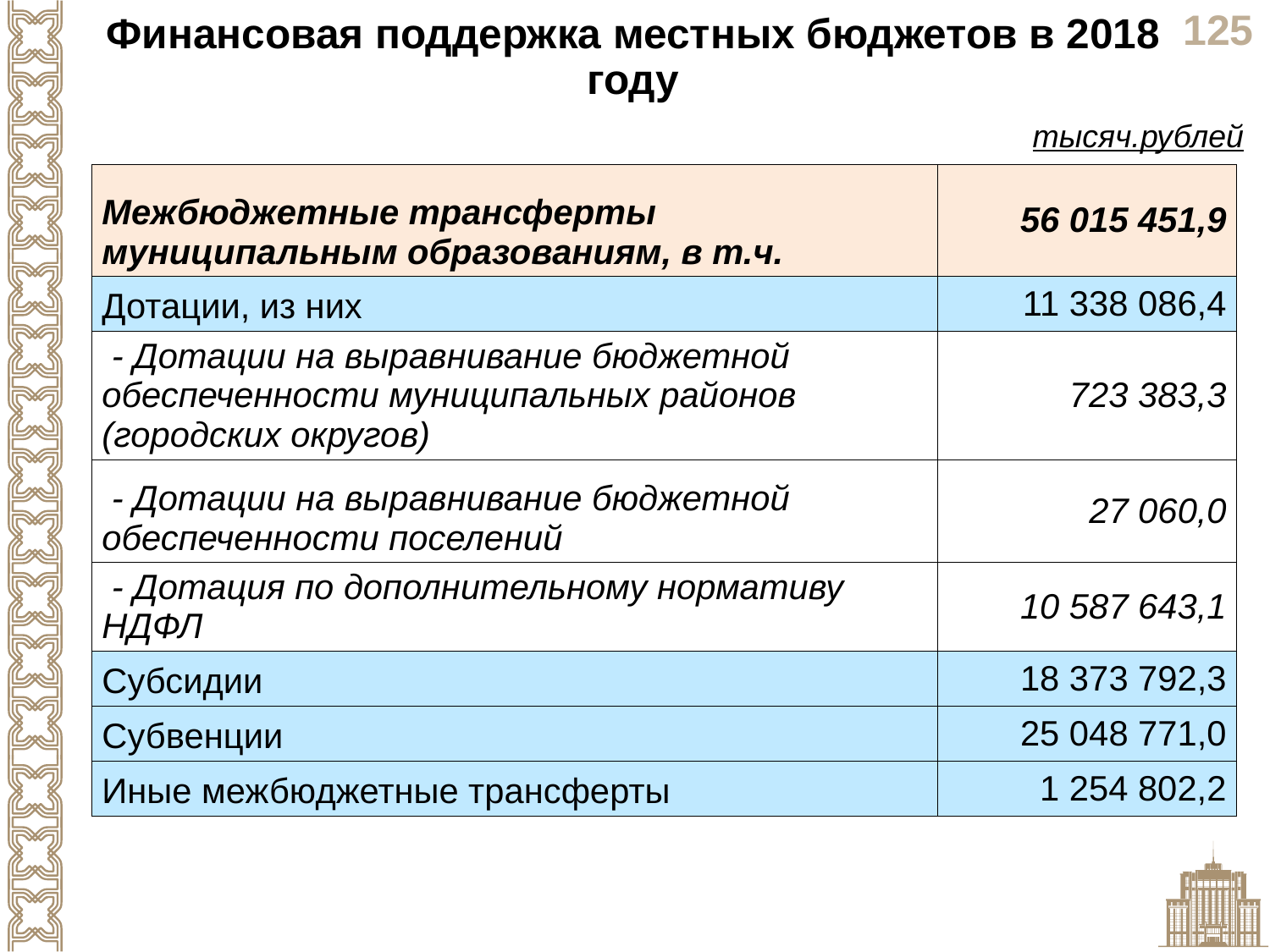

Финансовая поддержка местных бюджетов в 2018 году
тысяч.рублей
| Межбюджетные трансферты муниципальным образованиям, в т.ч. | 56 015 451,9 |
| --- | --- |
| Дотации, из них | 11 338 086,4 |
| - Дотации на выравнивание бюджетной обеспеченности муниципальных районов (городских округов) | 723 383,3 |
| - Дотации на выравнивание бюджетной обеспеченности поселений | 27 060,0 |
| - Дотация по дополнительному нормативу НДФЛ | 10 587 643,1 |
| Субсидии | 18 373 792,3 |
| Субвенции | 25 048 771,0 |
| Иные межбюджетные трансферты | 1 254 802,2 |